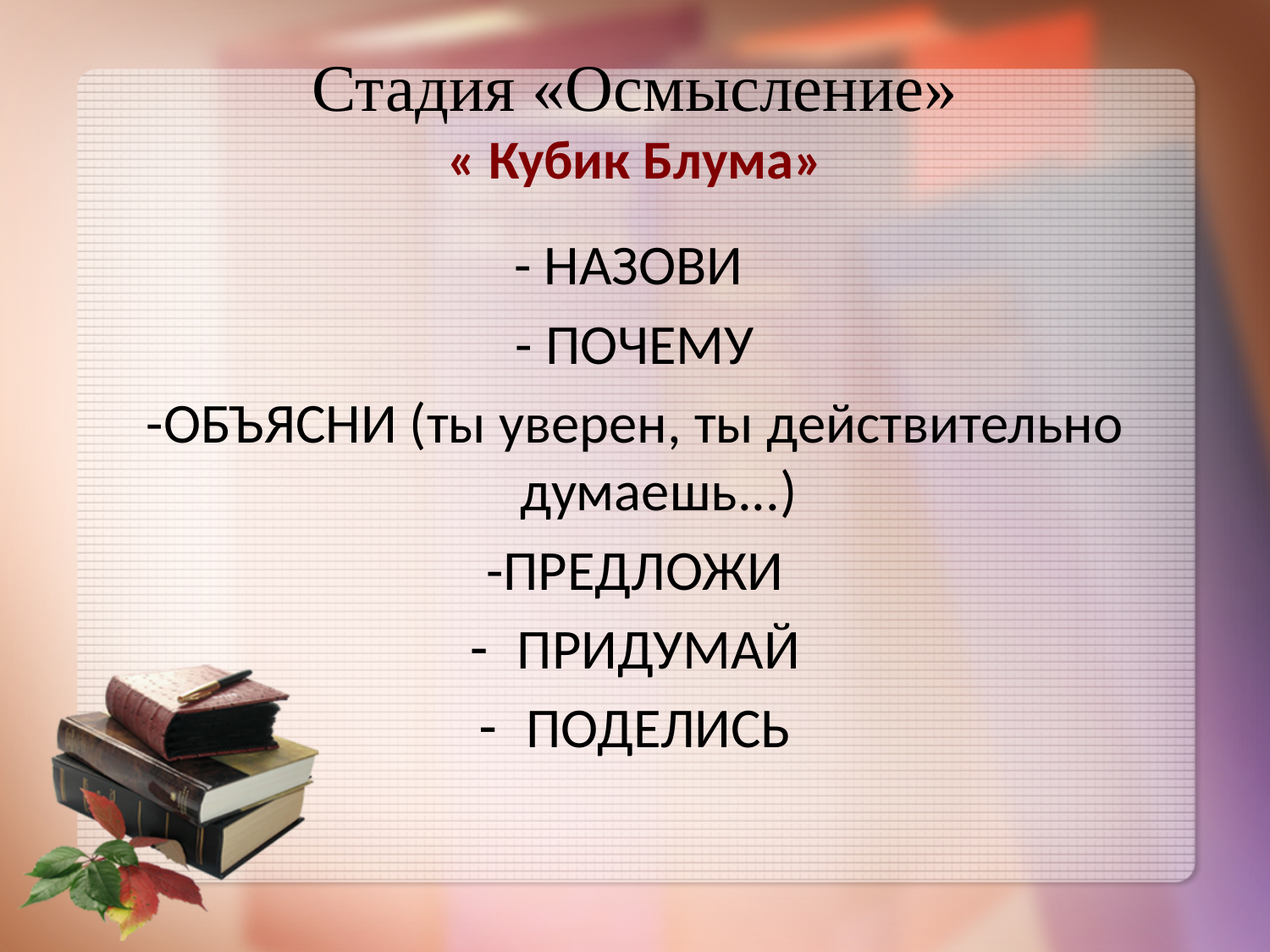

# Стадия «Осмысление» « Кубик Блума»
- НАЗОВИ
- ПОЧЕМУ
-ОБЪЯСНИ (ты уверен, ты действительно думаешь...)
-ПРЕДЛОЖИ
ПРИДУМАЙ
ПОДЕЛИСЬ